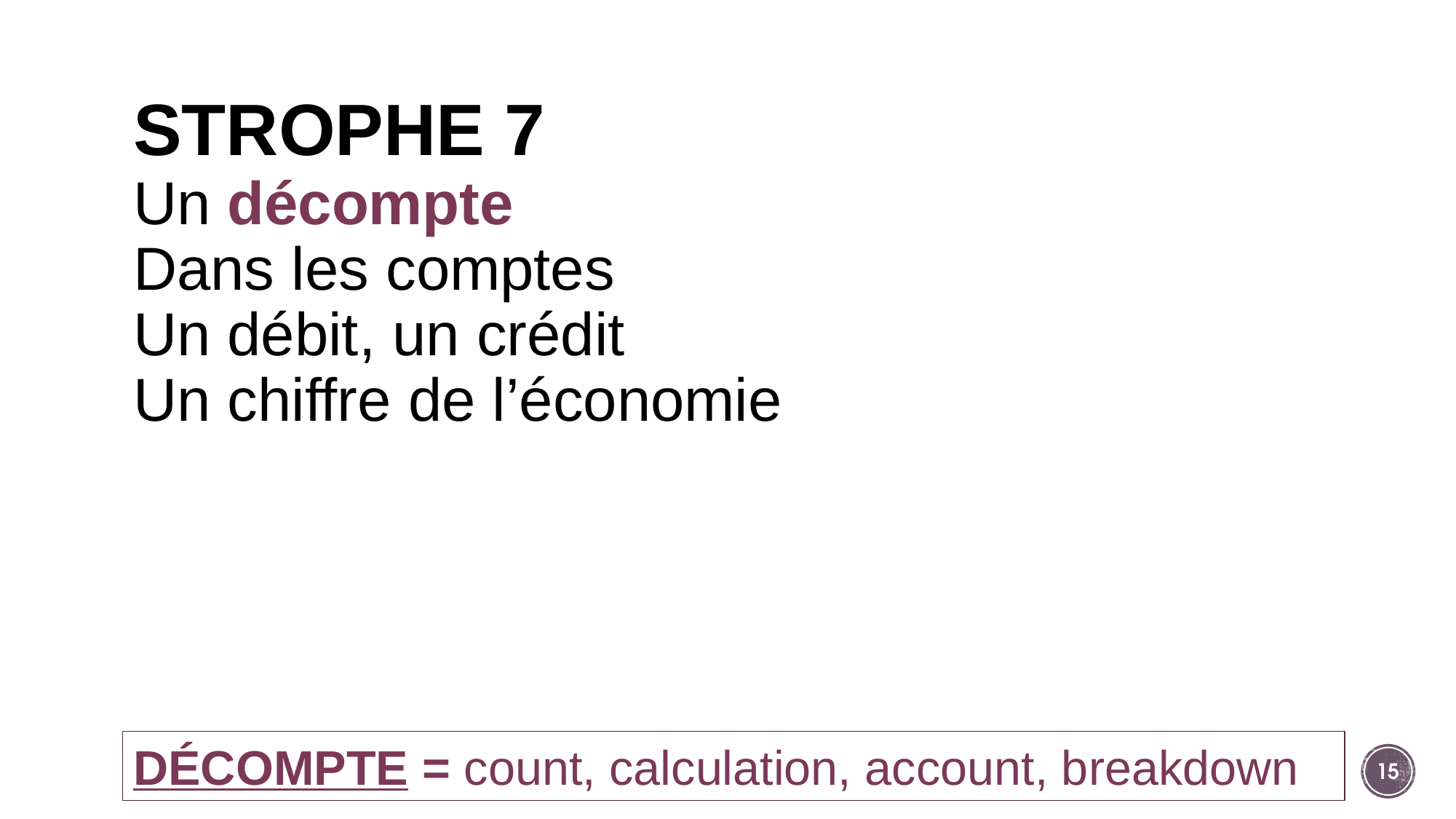

# STROPHE 7
Un décompte
Dans les comptes
Un débit, un crédit
Un chiffre de l’économie
DÉCOMPTE = count, calculation, account, breakdown
15